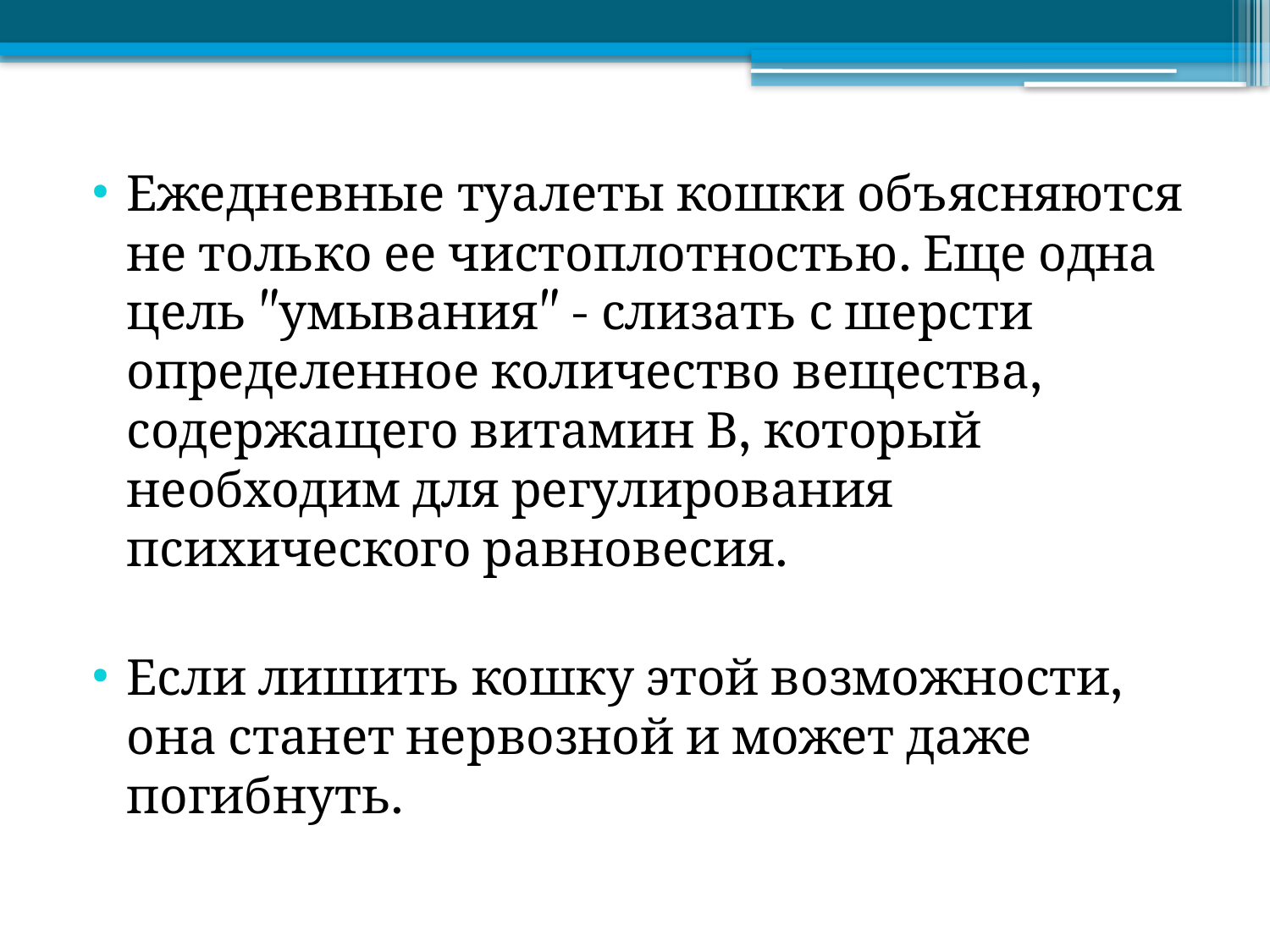

Ежедневные туалеты кошки объясняются не только ее чистоплотностью. Еще одна цель "умывания" - слизать с шерсти определенное количество вещества, содержащего витамин В, который необходим для регулирования психического равновесия.

Если лишить кошку этой возможности, она станет нервозной и может даже погибнуть.